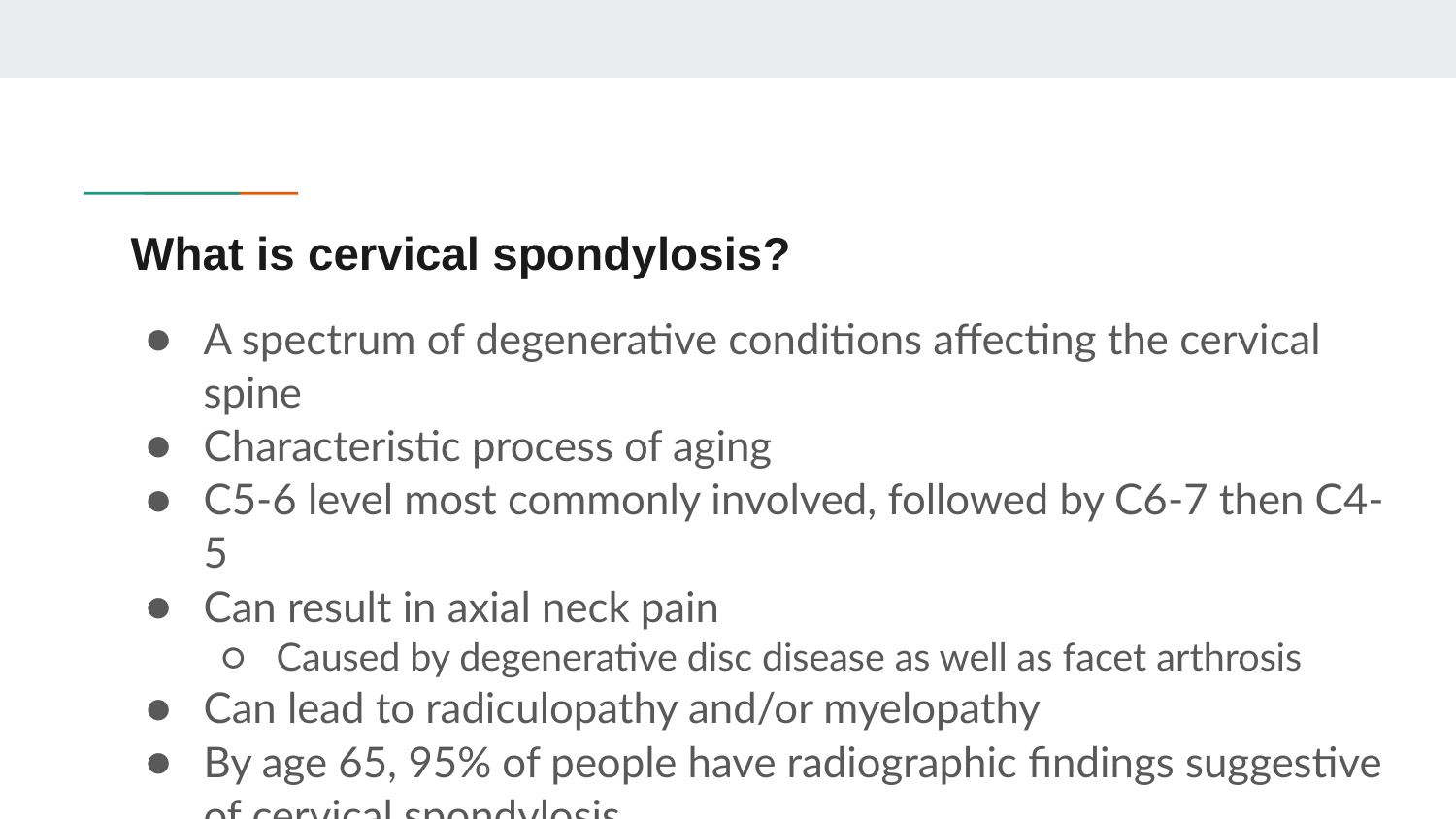

# What is cervical spondylosis?
A spectrum of degenerative conditions affecting the cervical spine
Characteristic process of aging
C5-6 level most commonly involved, followed by C6-7 then C4-5
Can result in axial neck pain
Caused by degenerative disc disease as well as facet arthrosis
Can lead to radiculopathy and/or myelopathy
By age 65, 95% of people have radiographic findings suggestive of cervical spondylosis